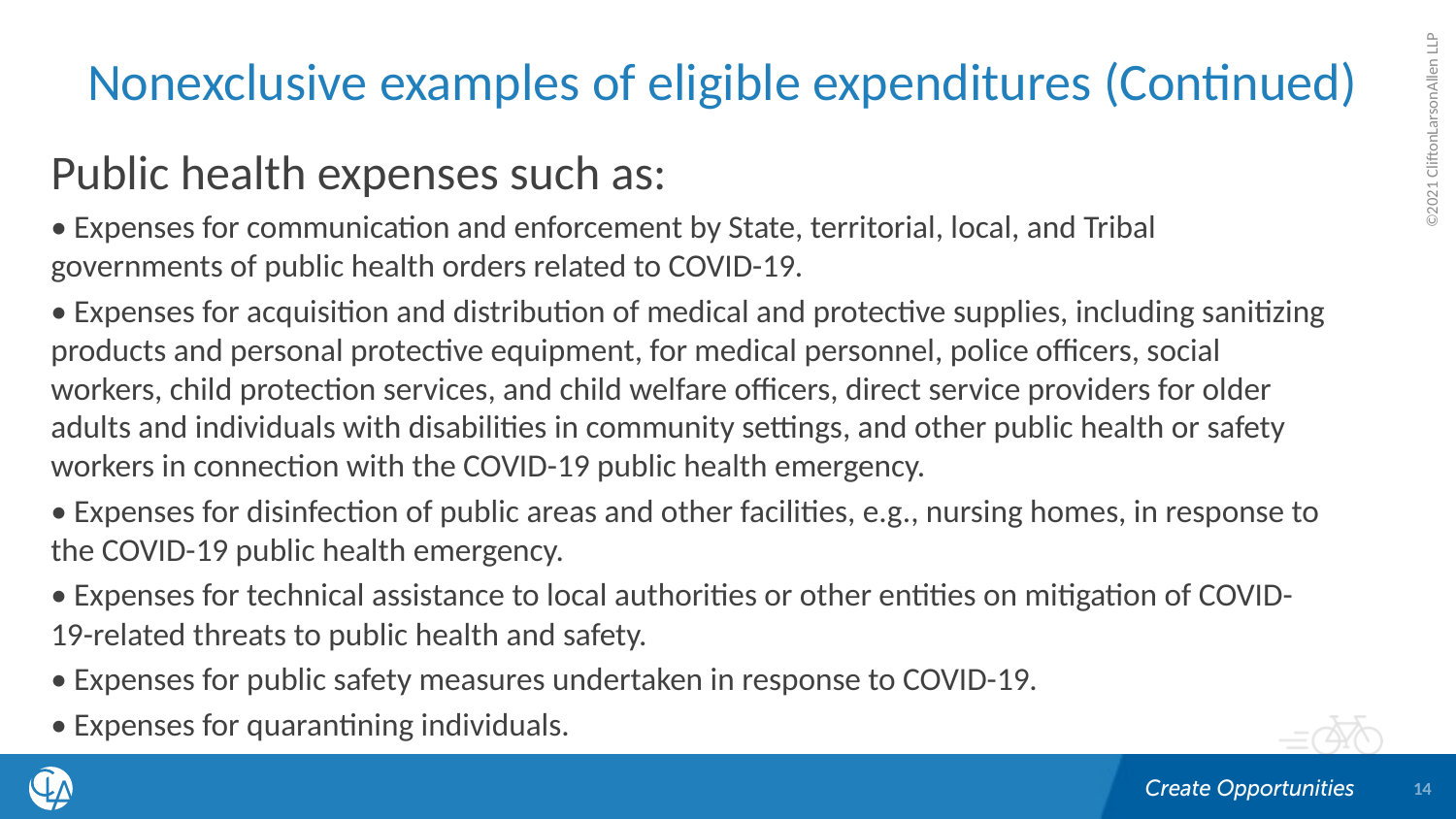

# Nonexclusive examples of eligible expenditures (Continued)
Public health expenses such as:
• Expenses for communication and enforcement by State, territorial, local, and Tribal governments of public health orders related to COVID-19.
• Expenses for acquisition and distribution of medical and protective supplies, including sanitizing products and personal protective equipment, for medical personnel, police officers, social workers, child protection services, and child welfare officers, direct service providers for older adults and individuals with disabilities in community settings, and other public health or safety workers in connection with the COVID-19 public health emergency.
• Expenses for disinfection of public areas and other facilities, e.g., nursing homes, in response to the COVID-19 public health emergency.
• Expenses for technical assistance to local authorities or other entities on mitigation of COVID-19-related threats to public health and safety.
• Expenses for public safety measures undertaken in response to COVID-19.
• Expenses for quarantining individuals.
14